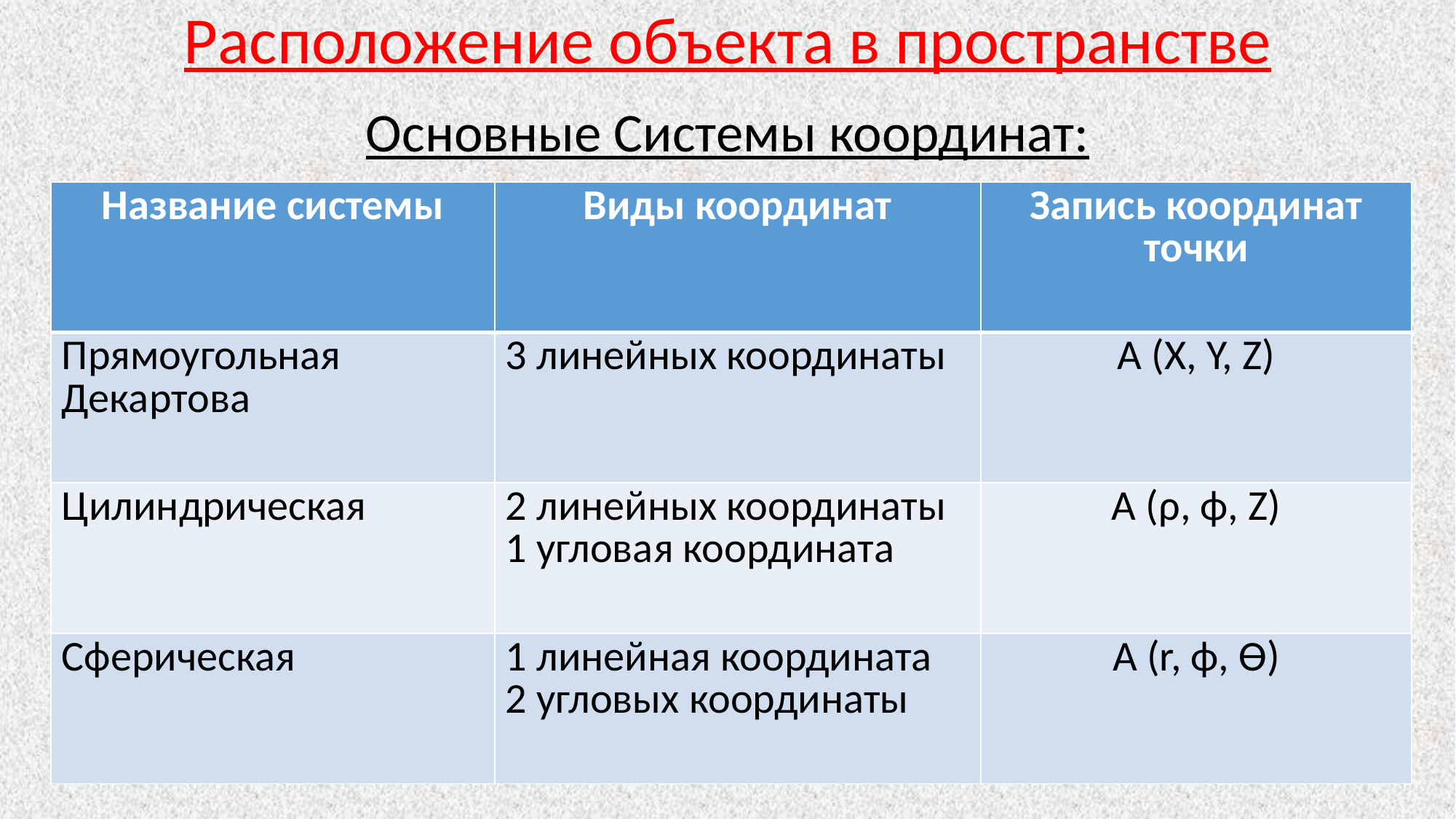

# Расположение объекта в пространстве
Основные Системы координат:

| Название системы | Виды координат | Запись координат точки |
| --- | --- | --- |
| Прямоугольная Декартова | 3 линейных координаты | А (X, Y, Z) |
| Цилиндрическая | 2 линейных координаты 1 угловая координата | А (ρ, ϕ, Z) |
| Сферическая | 1 линейная координата 2 угловых координаты | А (r, ϕ, Ɵ) |